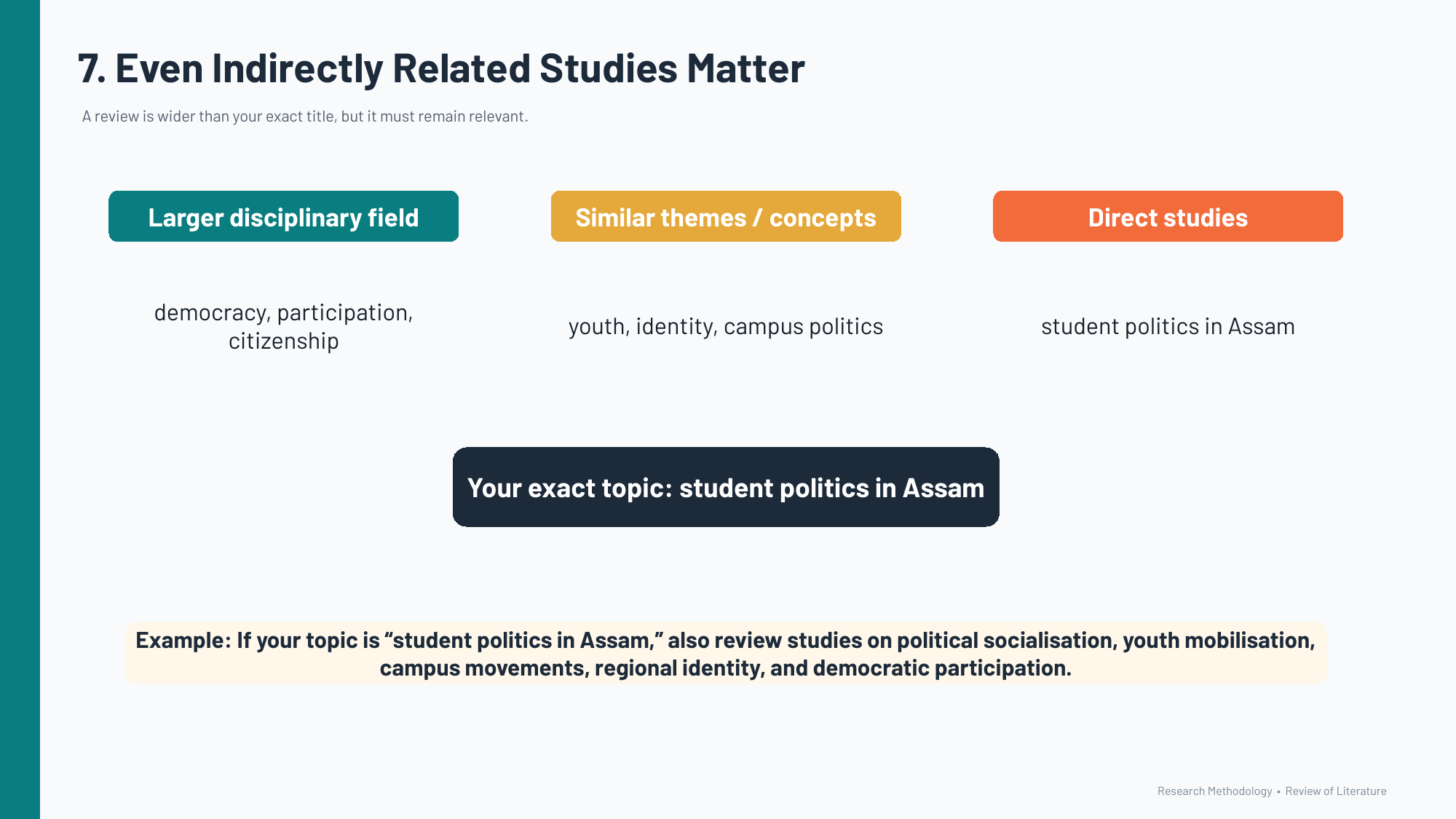

7. Even Indirectly Related Studies Matter
A review is wider than your exact title, but it must remain relevant.
Larger disciplinary field
Similar themes / concepts
Direct studies
democracy, participation, citizenship
youth, identity, campus politics
student politics in Assam
Your exact topic: student politics in Assam
Example: If your topic is “student politics in Assam,” also review studies on political socialisation, youth mobilisation, campus movements, regional identity, and democratic participation.
Research Methodology  •  Review of Literature